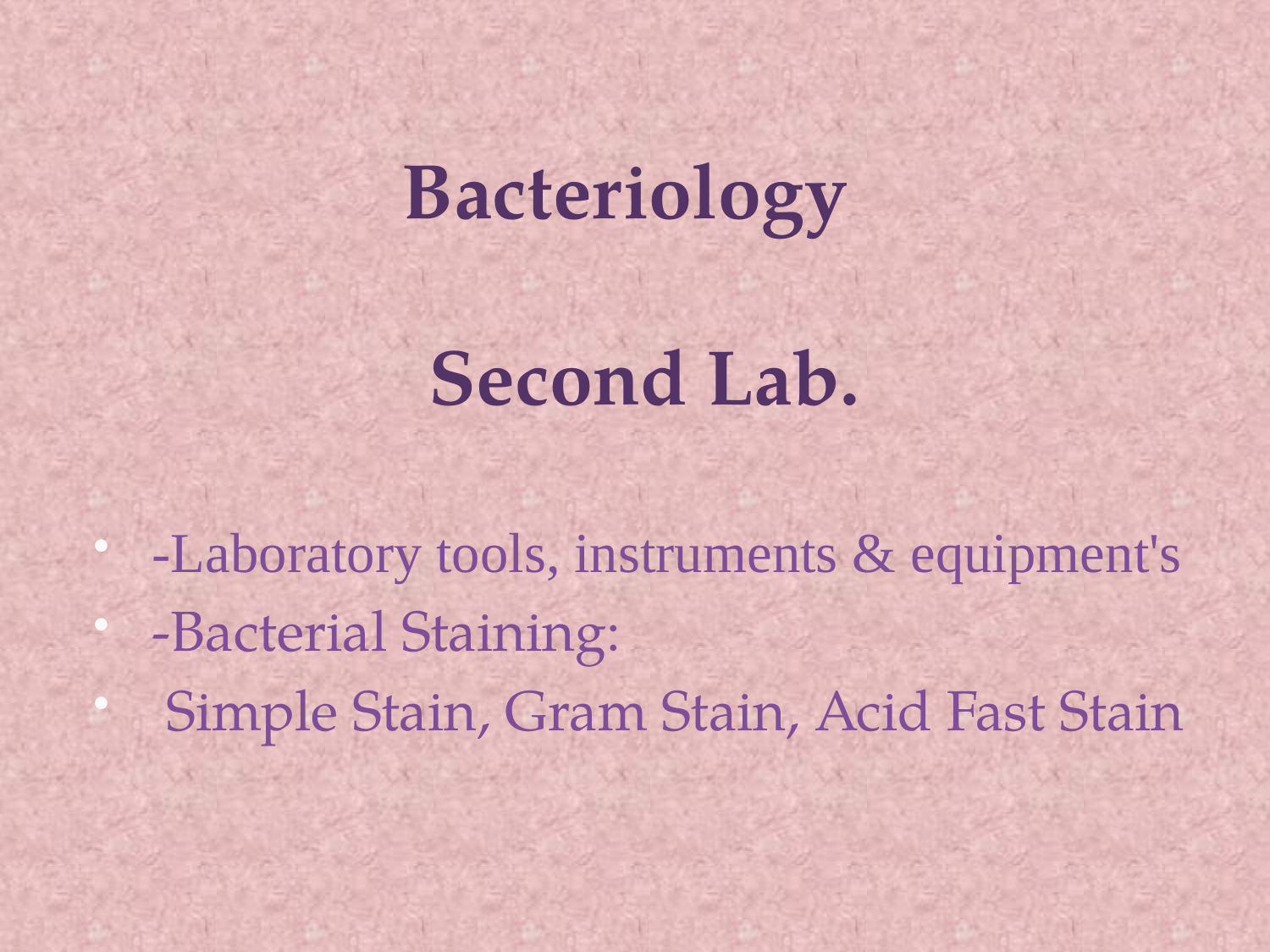

#

Bacteriology

 Second Lab.

-Laboratory tools, instruments & equipment's
-Bacterial Staining:
 Simple Stain, Gram Stain, Acid Fast Stain